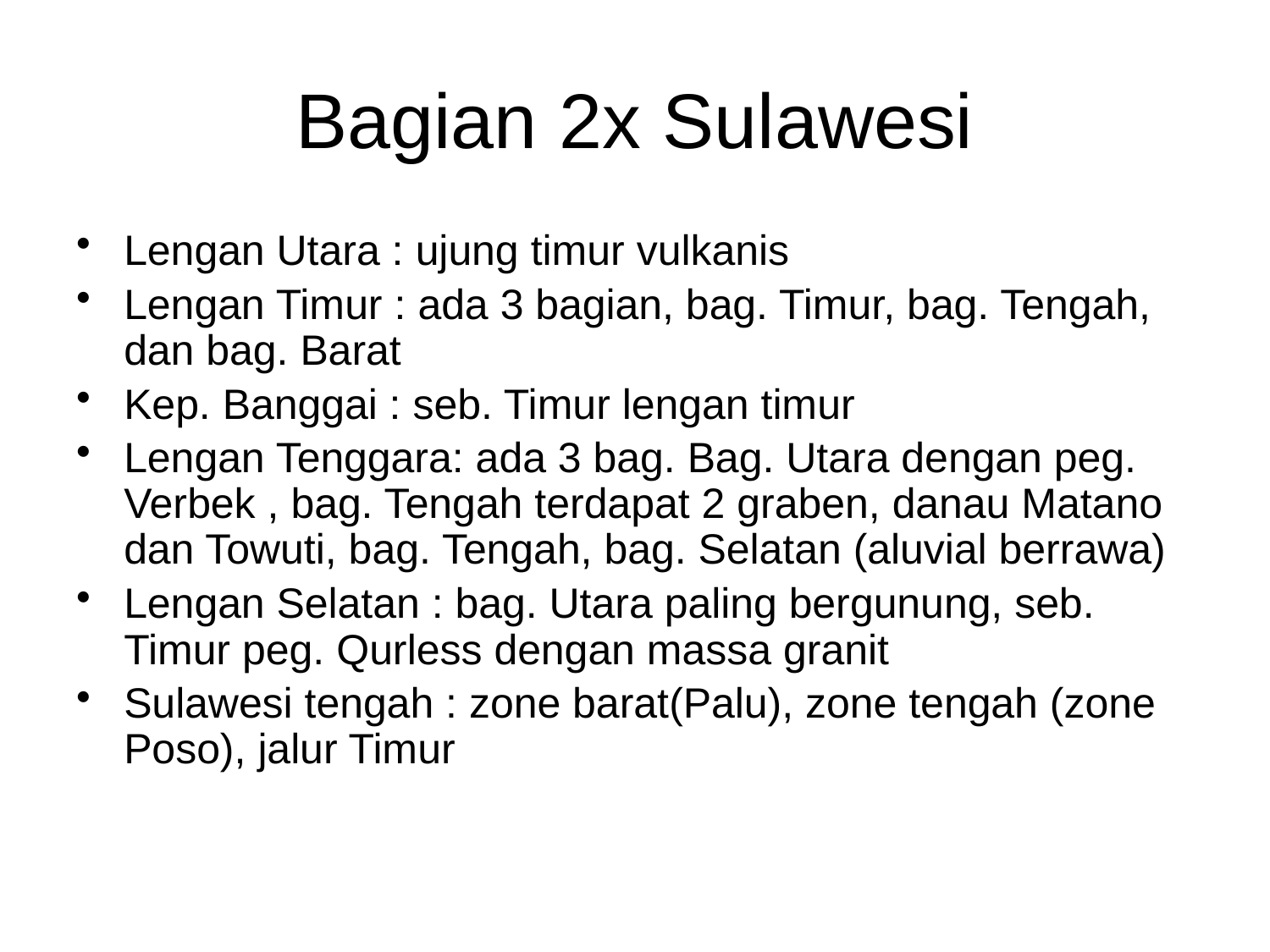

# Bagian 2x Sulawesi
Lengan Utara : ujung timur vulkanis
Lengan Timur : ada 3 bagian, bag. Timur, bag. Tengah, dan bag. Barat
Kep. Banggai : seb. Timur lengan timur
Lengan Tenggara: ada 3 bag. Bag. Utara dengan peg. Verbek , bag. Tengah terdapat 2 graben, danau Matano dan Towuti, bag. Tengah, bag. Selatan (aluvial berrawa)
Lengan Selatan : bag. Utara paling bergunung, seb. Timur peg. Qurless dengan massa granit
Sulawesi tengah : zone barat(Palu), zone tengah (zone Poso), jalur Timur